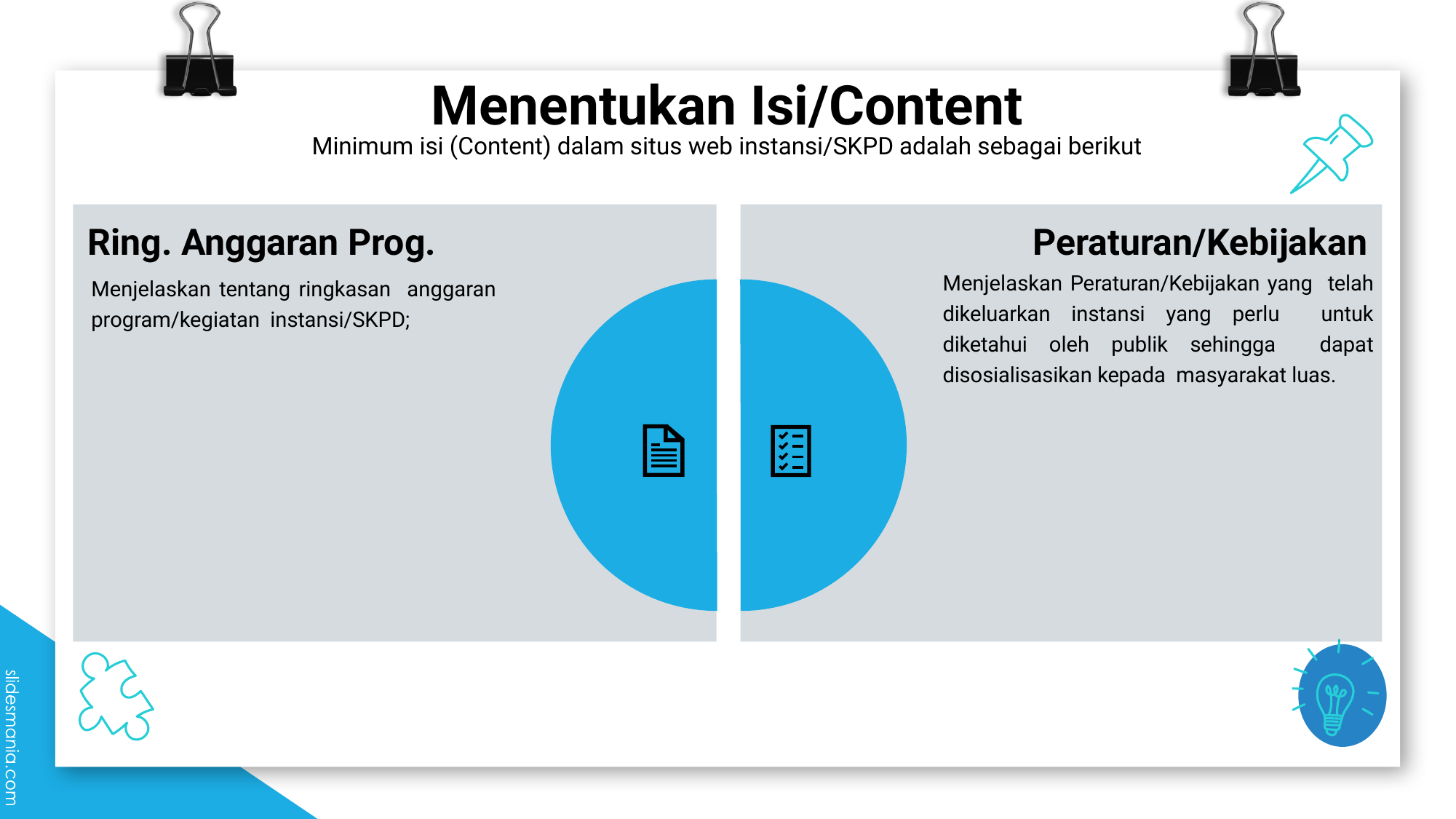

Menentukan Isi/Content
Minimum isi (Content) dalam situs web instansi/SKPD adalah sebagai berikut
Ring. Anggaran Prog.
Peraturan/Kebijakan
Menjelaskan Peraturan/Kebijakan yang  telah dikeluarkan instansi yang perlu  untuk diketahui oleh publik sehingga  dapat disosialisasikan kepada  masyarakat luas.
Menjelaskan tentang ringkasan  anggaran program/kegiatan  instansi/SKPD;